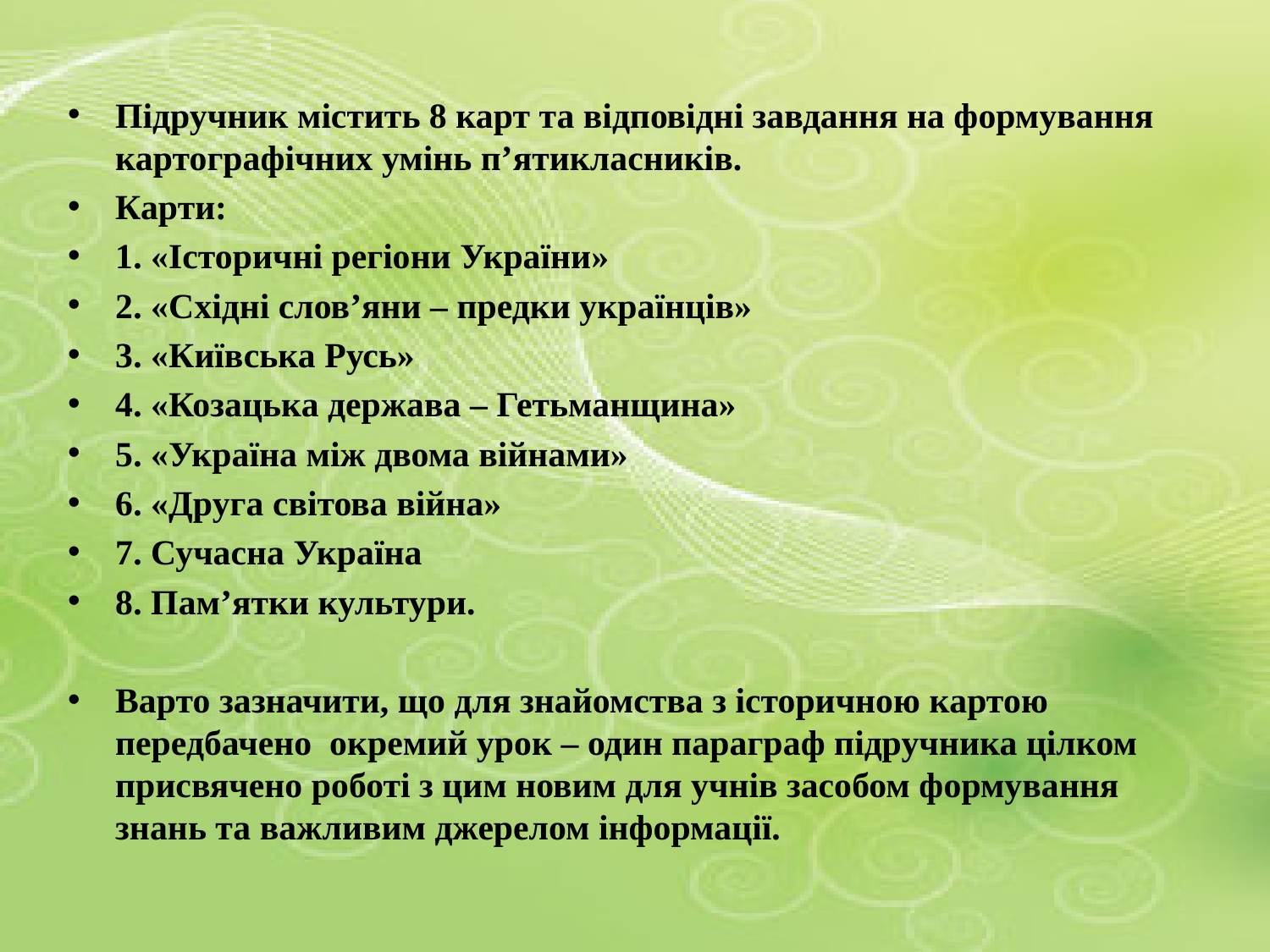

#
Підручник містить 8 карт та відповідні завдання на формування картографічних умінь п’ятикласників.
Карти:
1. «Історичні регіони України»
2. «Східні слов’яни – предки українців»
3. «Київська Русь»
4. «Козацька держава – Гетьманщина»
5. «Україна між двома війнами»
6. «Друга світова війна»
7. Сучасна Україна
8. Пам’ятки культури.

Варто зазначити, що для знайомства з історичною картою передбачено  окремий урок – один параграф підручника цілком присвячено роботі з цим новим для учнів засобом формування знань та важливим джерелом інформації.